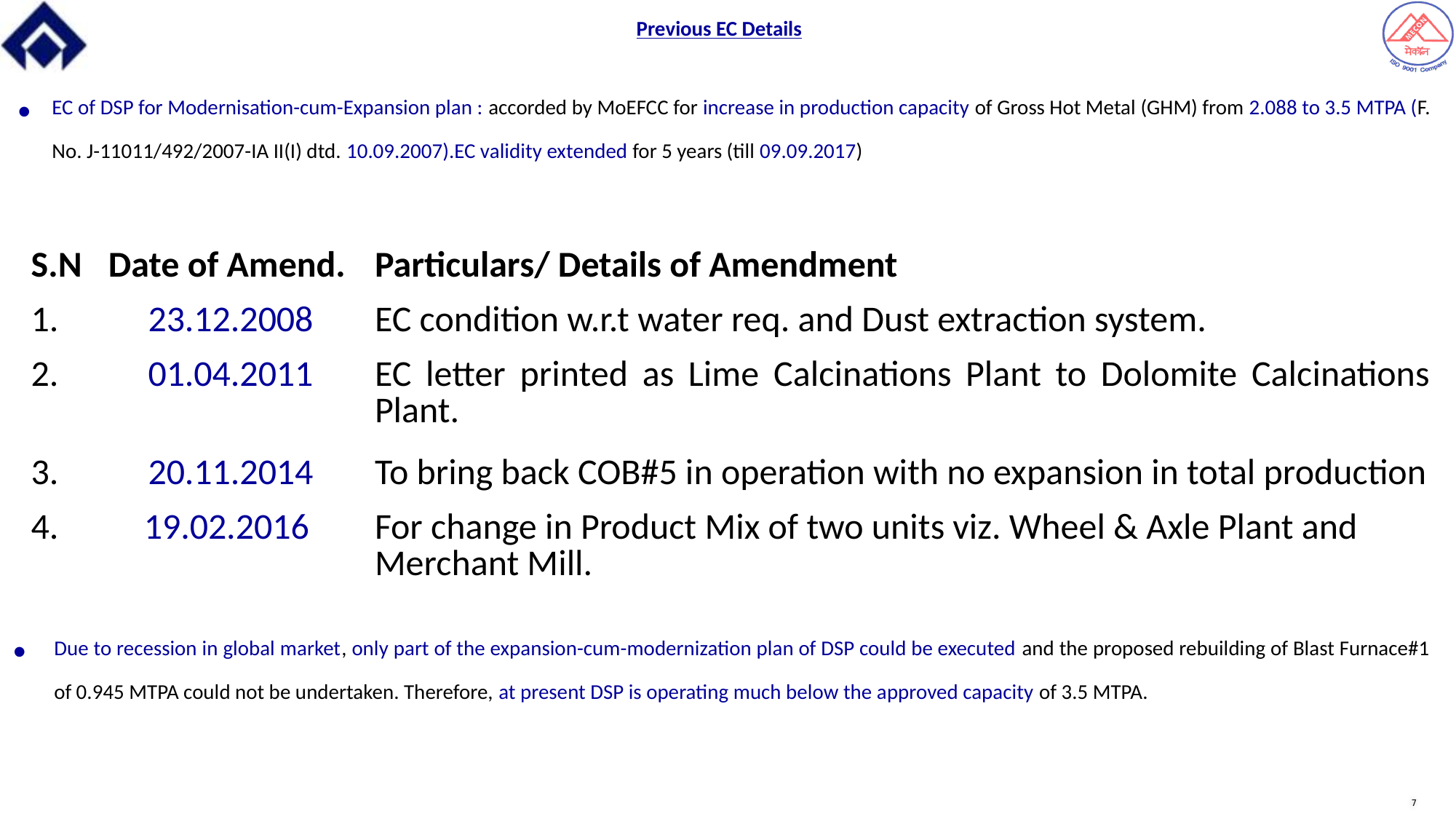

Previous EC Details

EC of DSP for Modernisation-cum-Expansion plan : accorded by MoEFCC for increase in production capacity of Gross Hot Metal (GHM) from 2.088 to 3.5 MTPA (F. No. J-11011/492/2007-IA II(I) dtd. 10.09.2007).EC validity extended for 5 years (till 09.09.2017)
| S.N | Date of Amend. | Particulars/ Details of Amendment |
| --- | --- | --- |
| 1. | 23.12.2008 | EC condition w.r.t water req. and Dust extraction system. |
| 2. | 01.04.2011 | EC letter printed as Lime Calcinations Plant to Dolomite Calcinations Plant. |
| 3. | 20.11.2014 | To bring back COB#5 in operation with no expansion in total production |
| 4. | 19.02.2016 | For change in Product Mix of two units viz. Wheel & Axle Plant and Merchant Mill. |
Due to recession in global market, only part of the expansion-cum-modernization plan of DSP could be executed and the proposed rebuilding of Blast Furnace#1 of 0.945 MTPA could not be undertaken. Therefore, at present DSP is operating much below the approved capacity of 3.5 MTPA.